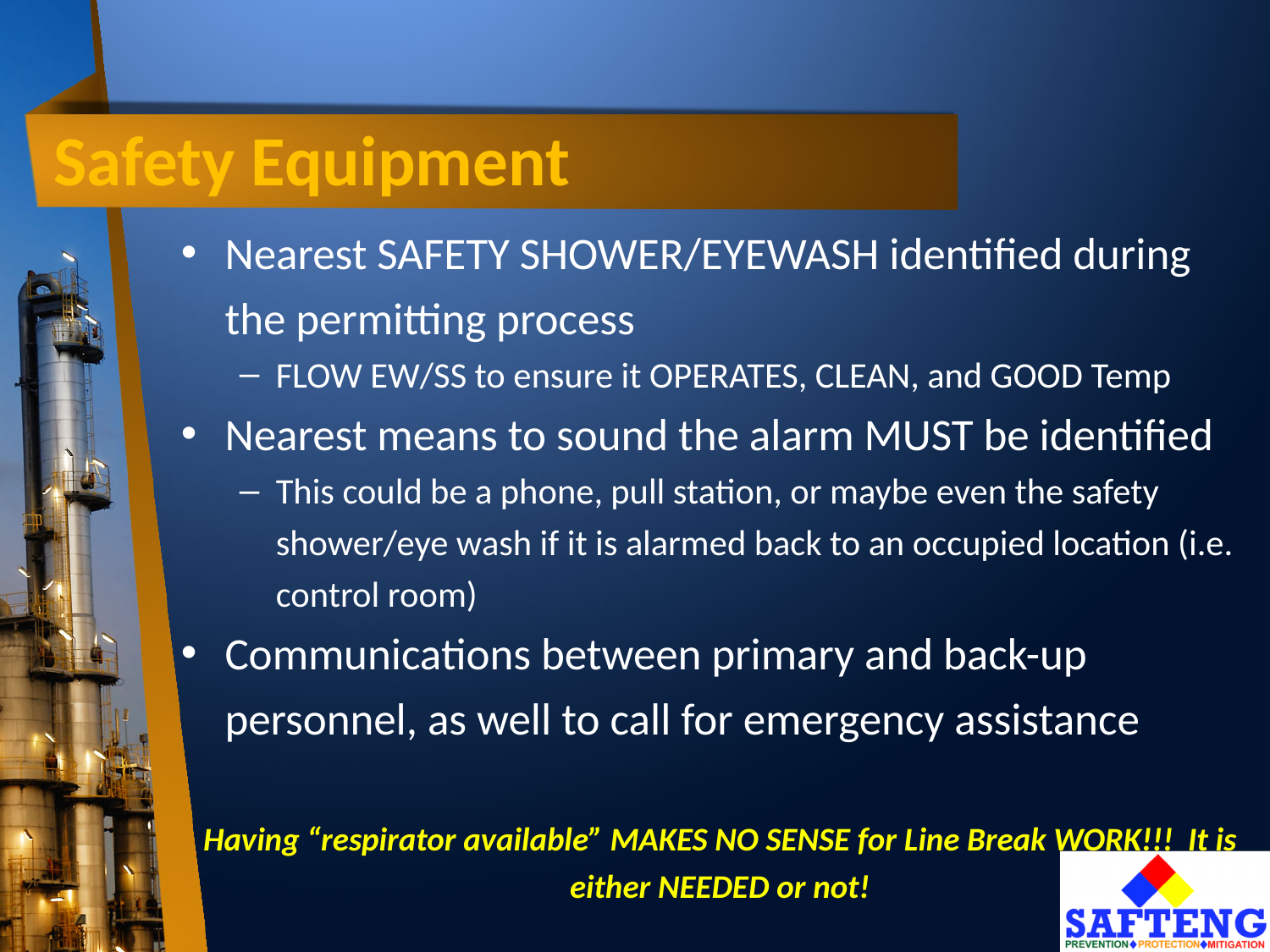

# Safety Equipment
Nearest SAFETY SHOWER/EYEWASH identified during the permitting process
FLOW EW/SS to ensure it OPERATES, CLEAN, and GOOD Temp
Nearest means to sound the alarm MUST be identified
This could be a phone, pull station, or maybe even the safety shower/eye wash if it is alarmed back to an occupied location (i.e. control room)
Communications between primary and back-up personnel, as well to call for emergency assistance

Having “respirator available” MAKES NO SENSE for Line Break WORK!!!  It is either NEEDED or not!